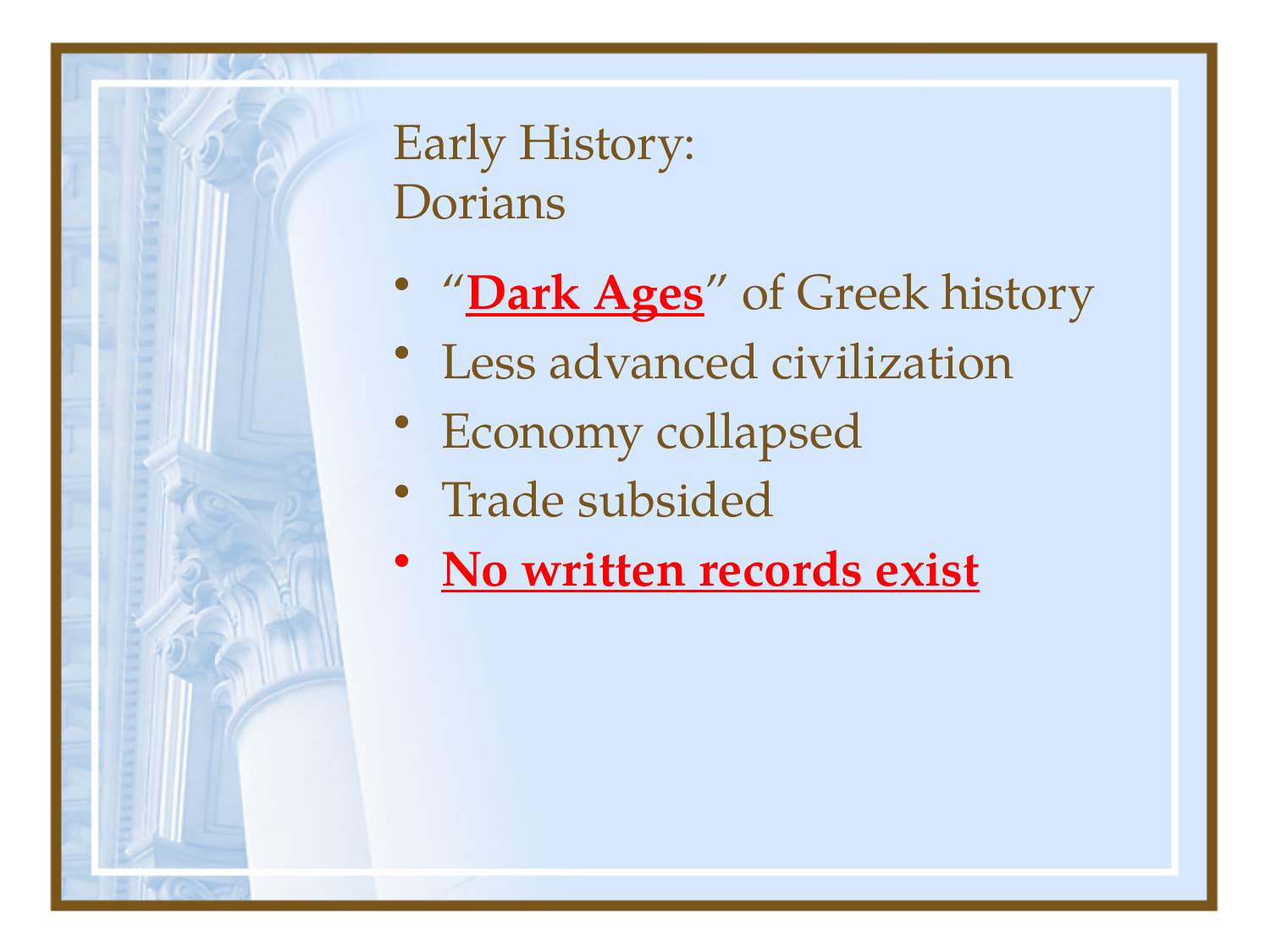

# Early History: Dorians
“Dark Ages” of Greek history
Less advanced civilization
Economy collapsed
Trade subsided
No written records exist